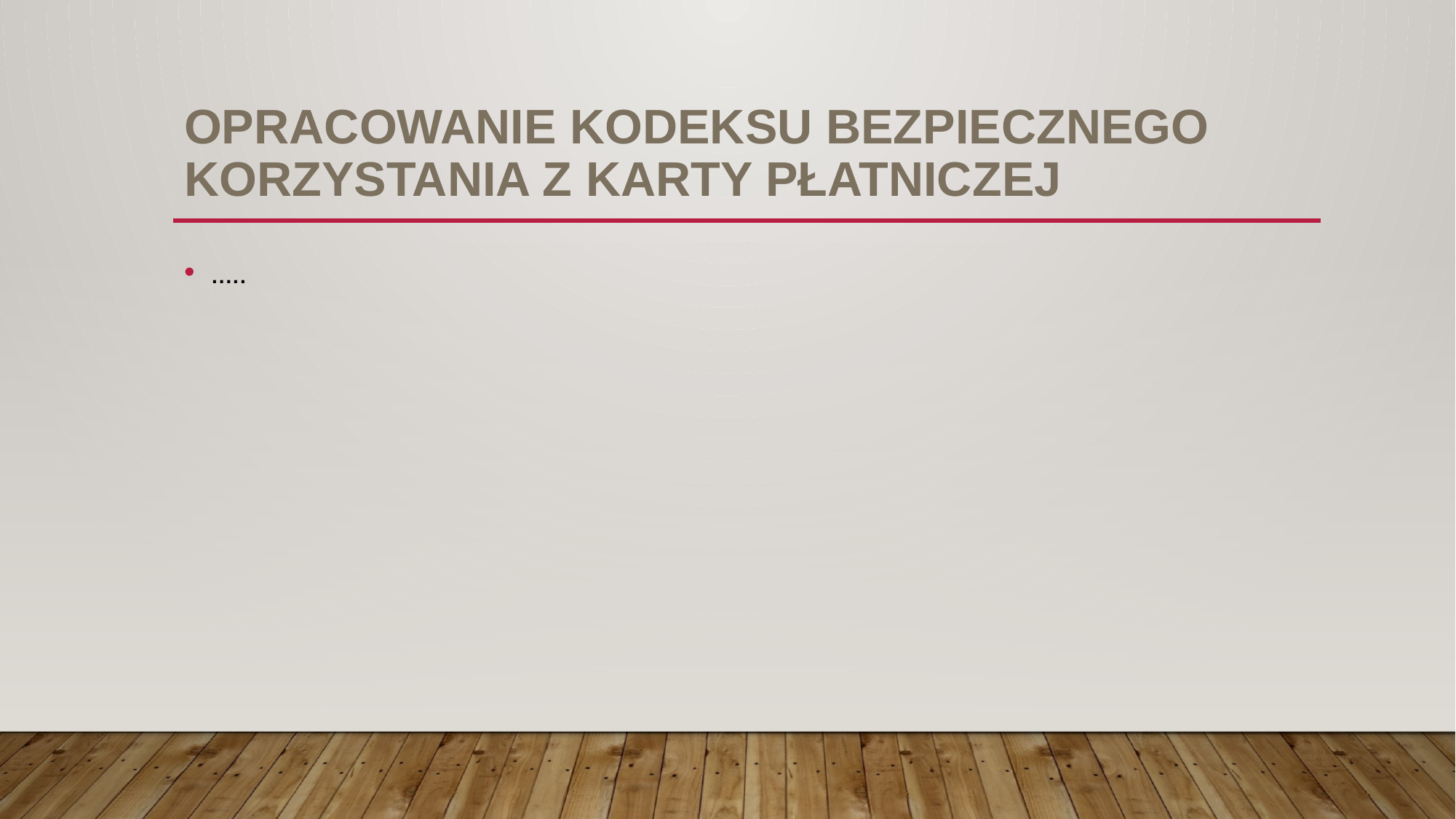

# Opracowanie kodeksu bezpiecznego korzystania z karty płatniczej
…..